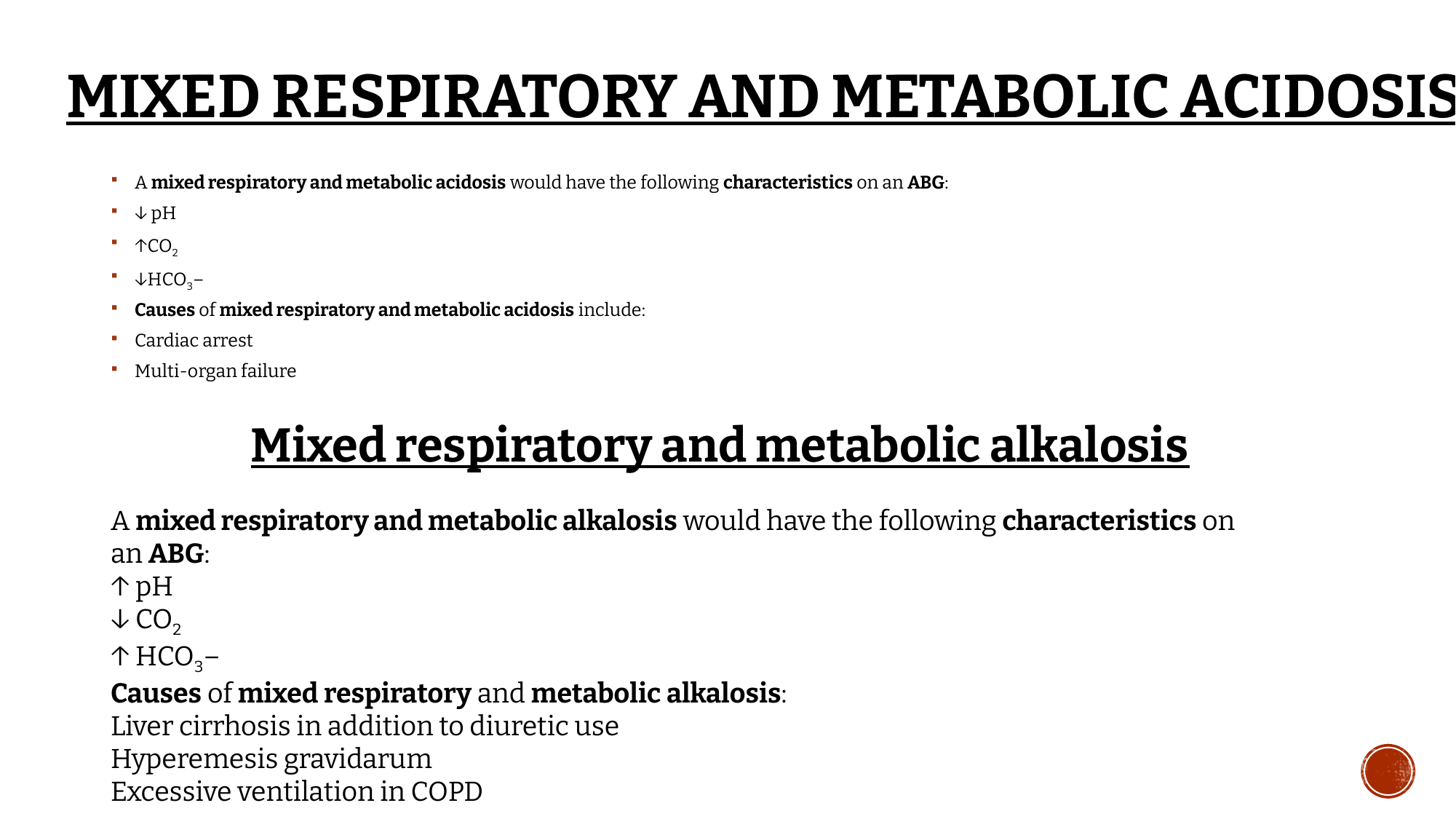

# Mixed respiratory and metabolic acidosis
A mixed respiratory and metabolic acidosis would have the following characteristics on an ABG:
↓ pH
↑CO2
↓HCO3–
Causes of mixed respiratory and metabolic acidosis include:
Cardiac arrest
Multi-organ failure

Mixed respiratory and metabolic alkalosis

A mixed respiratory and metabolic alkalosis would have the following characteristics on an ABG:
↑ pH
↓ CO2
↑ HCO3–
Causes of mixed respiratory and metabolic alkalosis:
Liver cirrhosis in addition to diuretic use
Hyperemesis gravidarum
Excessive ventilation in COPD